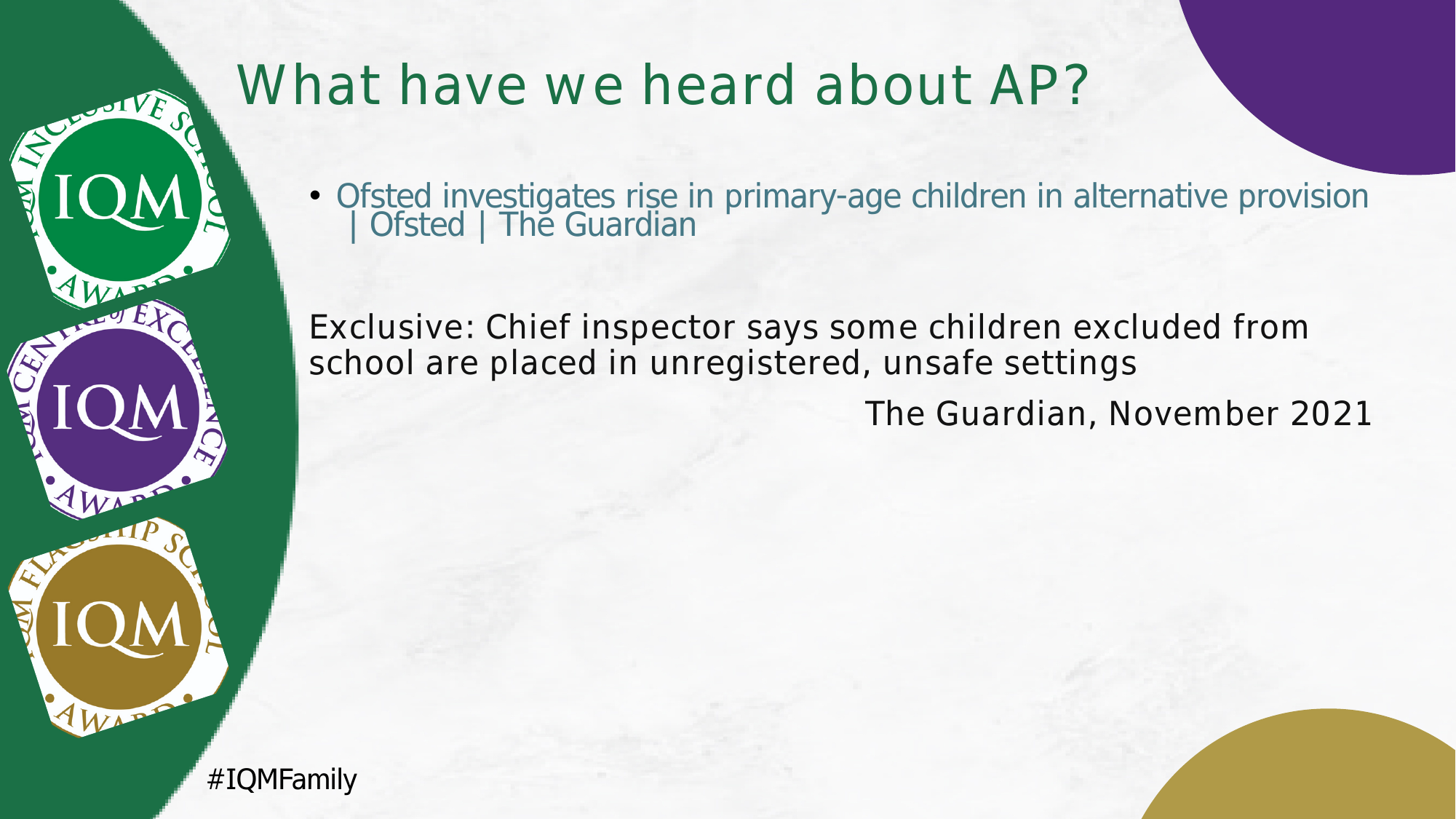

What have we heard about AP?

Ofsted investigates rise in primary-age children in alternative provision | Ofsted | The Guardian

Exclusive: Chief inspector says some children excluded from school are placed in unregistered, unsafe settings
The Guardian, November 2021

#IQMFamily